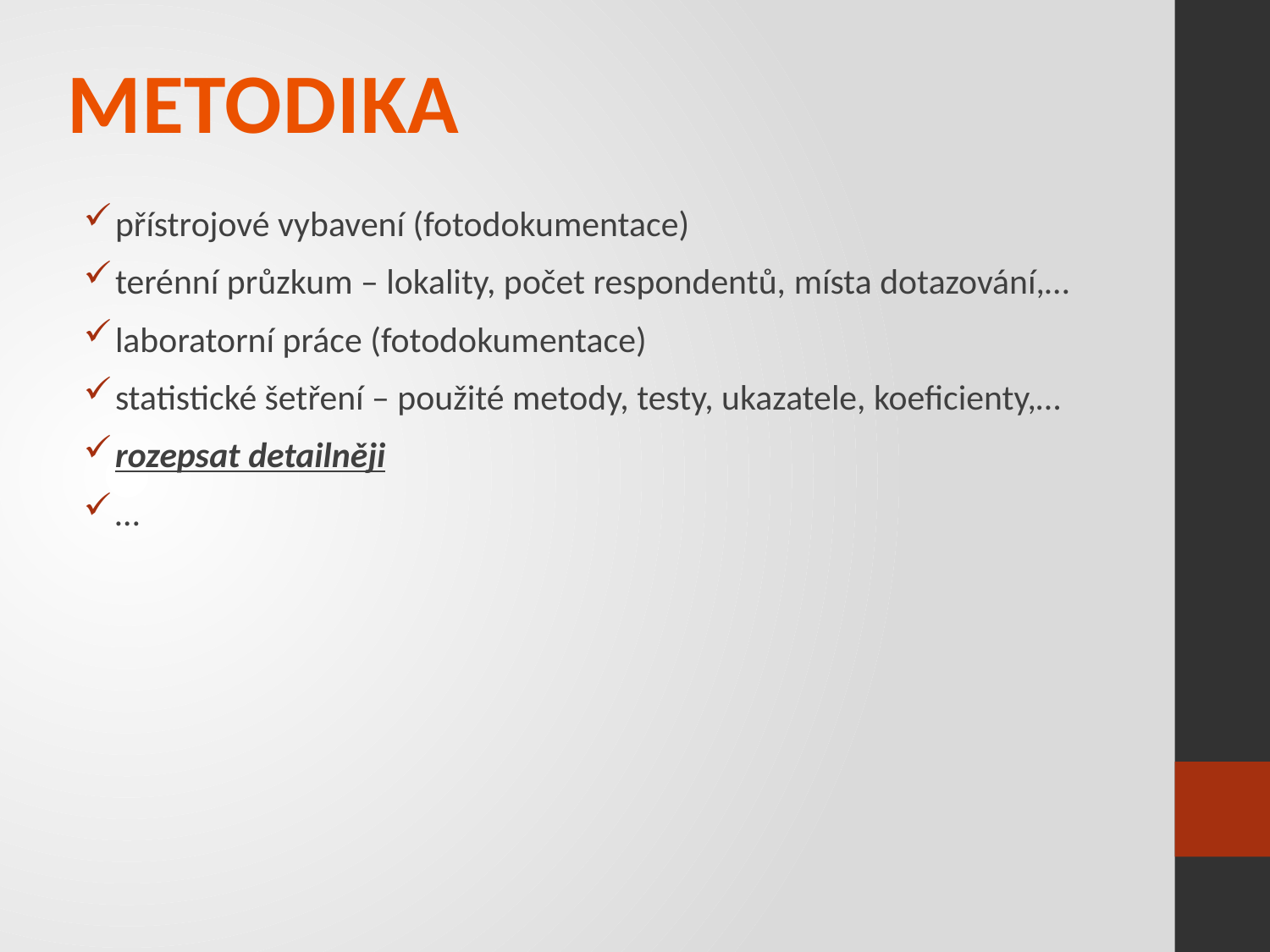

# METODIKA
přístrojové vybavení (fotodokumentace)
terénní průzkum – lokality, počet respondentů, místa dotazování,…
laboratorní práce (fotodokumentace)
statistické šetření – použité metody, testy, ukazatele, koeficienty,…
rozepsat detailněji
…